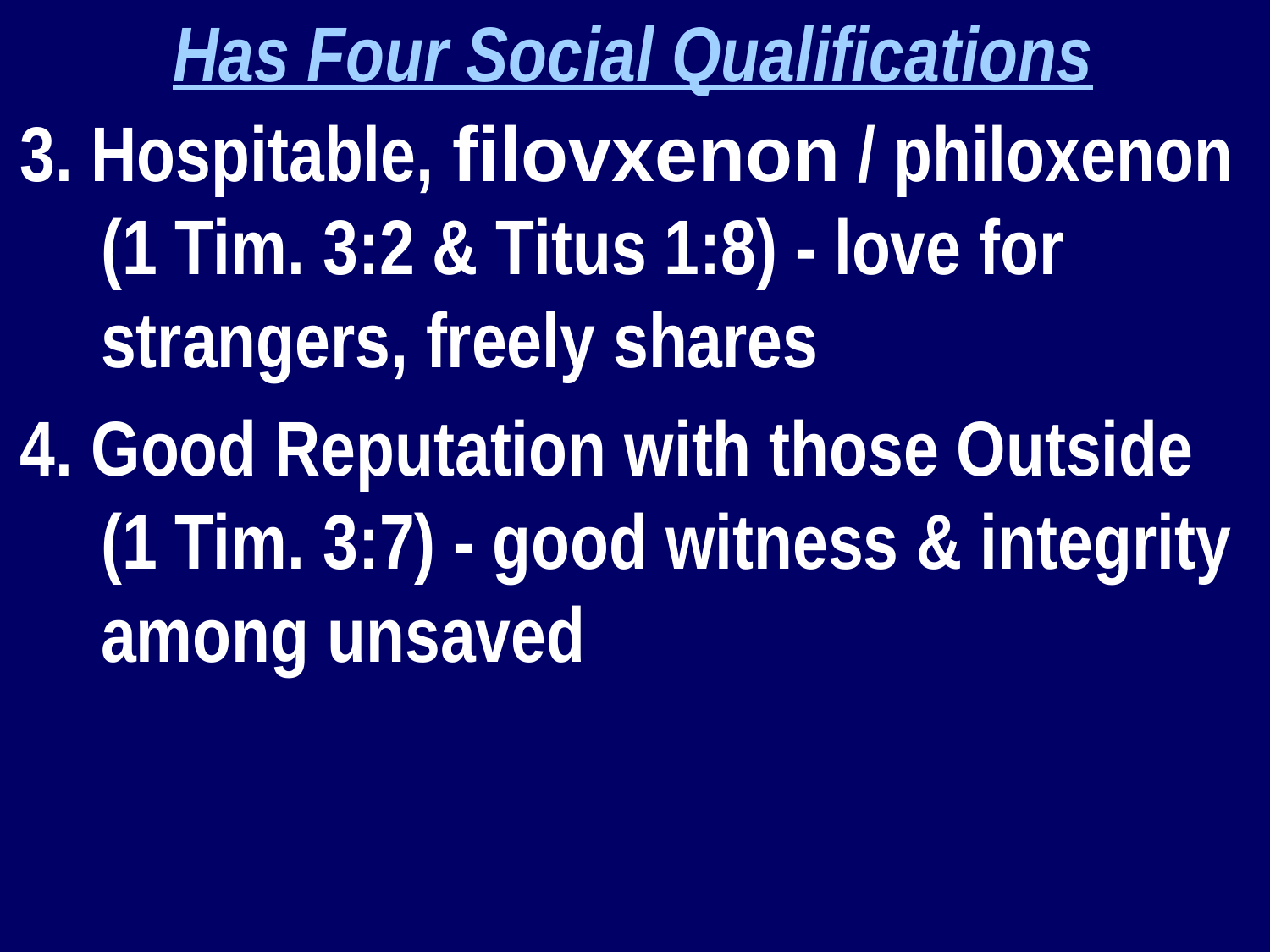

Has Four Social Qualifications
3. Hospitable, filovxenon / philoxenon (1 Tim. 3:2 & Titus 1:8) - love for strangers, freely shares
4. Good Reputation with those Outside (1 Tim. 3:7) - good witness & integrity among unsaved